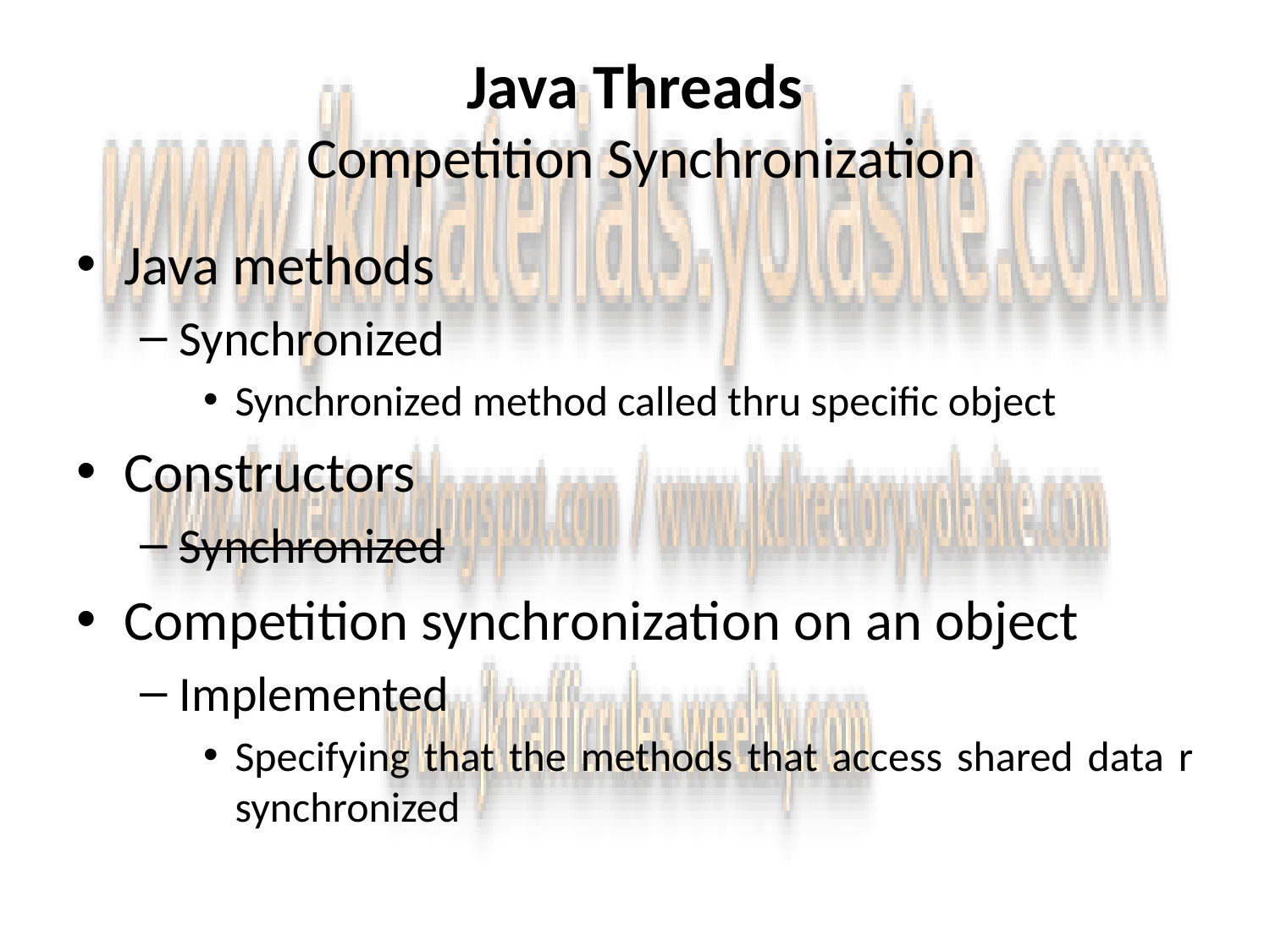

# Java Threads Competition Synchronization
Java methods
Synchronized
Synchronized method called thru specific object
Constructors
Synchronized
Competition synchronization on an object
Implemented
Specifying that the methods that access shared data r synchronized